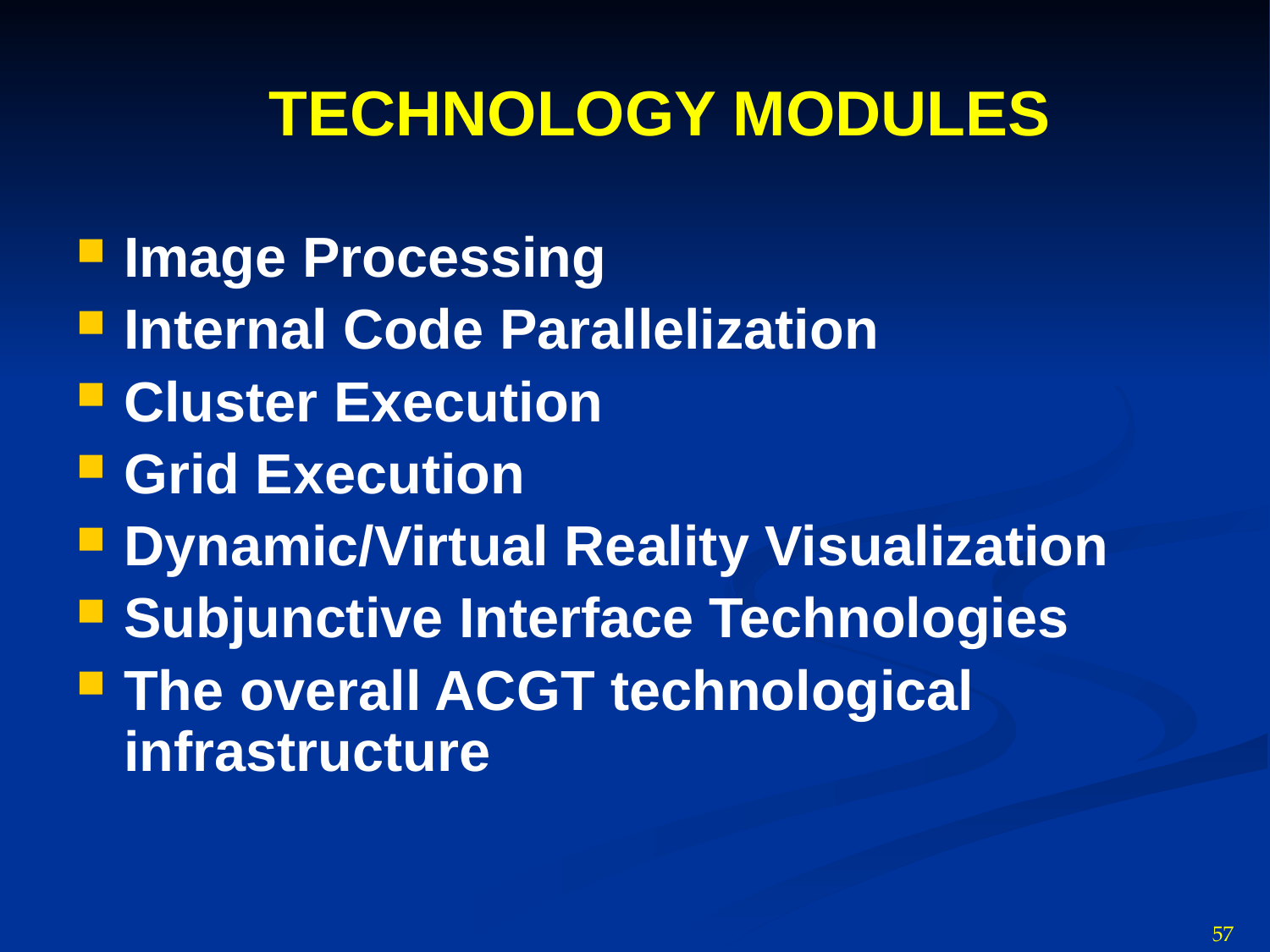

# TECHNOLOGY MODULES
Image Processing
Internal Code Parallelization
Cluster Execution
Grid Execution
Dynamic/Virtual Reality Visualization
Subjunctive Interface Technologies
The overall ACGT technological infrastructure

57